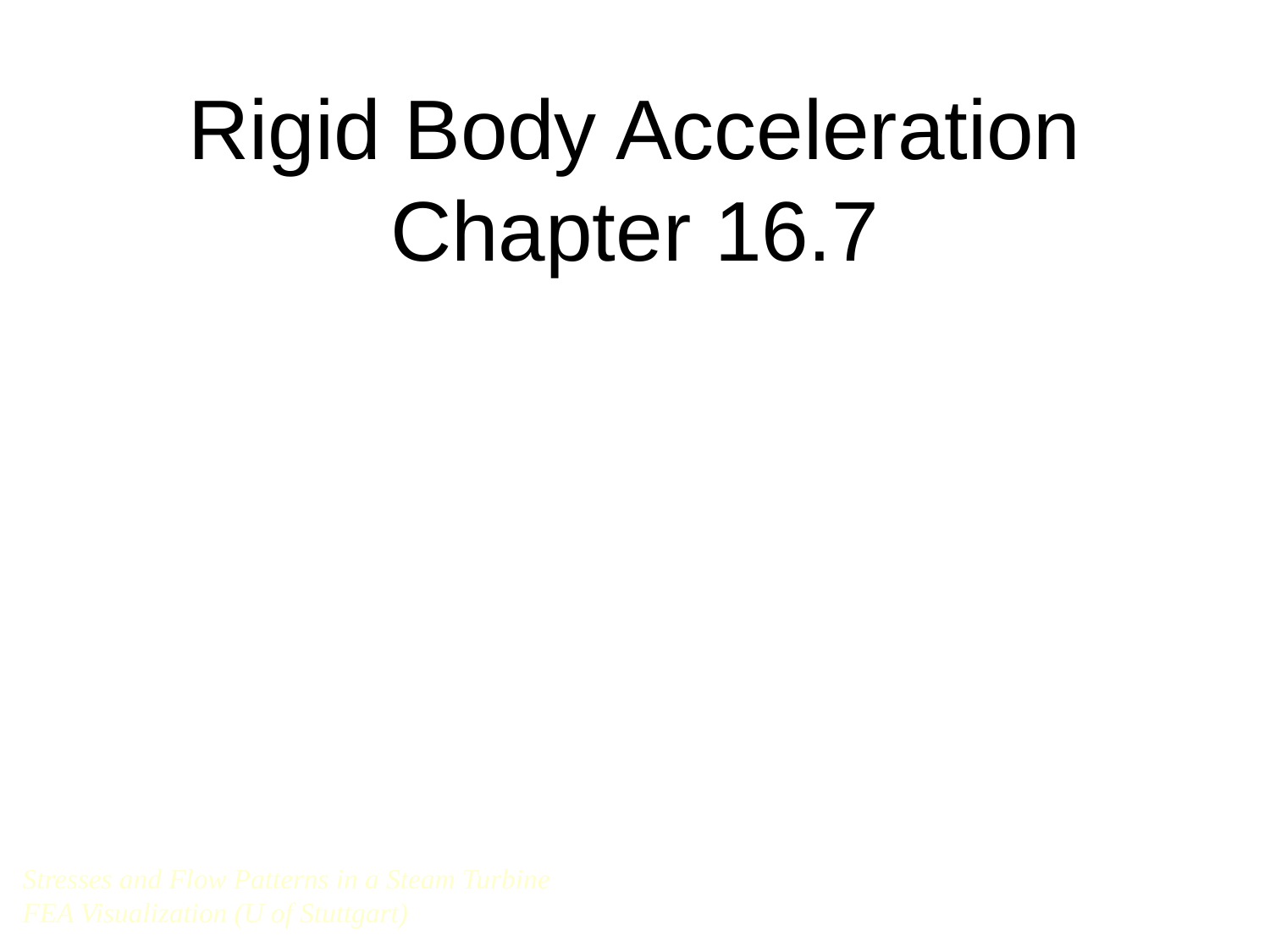

Rigid Body Acceleration
Chapter 16.7
Stresses and Flow Patterns in a Steam Turbine
FEA Visualization (U of Stuttgart)